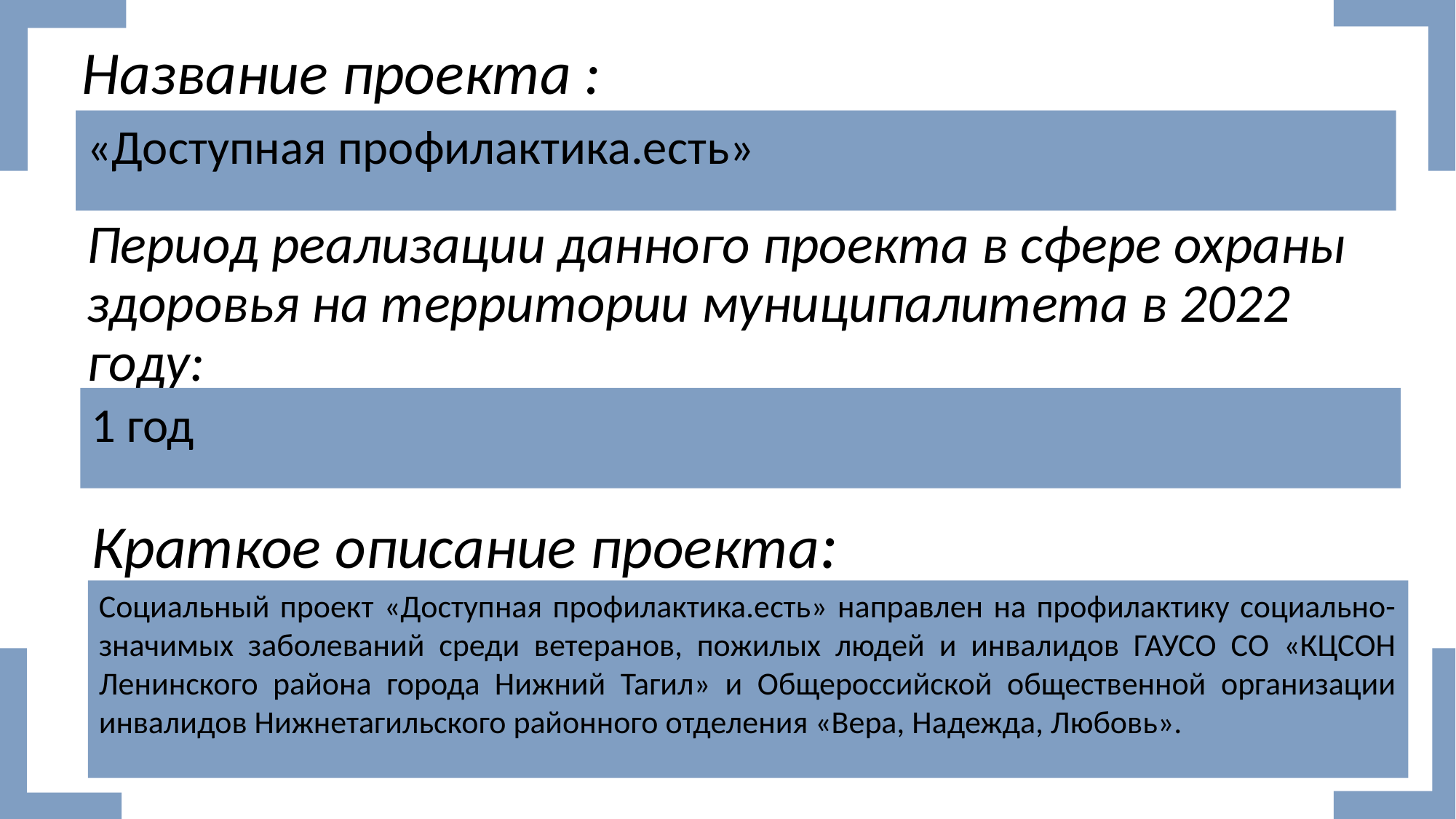

# Название проекта :
«Доступная профилактика.есть»

Период реализации данного проекта в сфере охраны здоровья на территории муниципалитета в 2022 году:
1 год

Краткое описание проекта:
Социальный проект «Доступная профилактика.есть» направлен на профилактику социально-значимых заболеваний среди ветеранов, пожилых людей и инвалидов ГАУСО СО «КЦСОН Ленинского района города Нижний Тагил» и Общероссийской общественной организации инвалидов Нижнетагильского районного отделения «Вера, Надежда, Любовь».